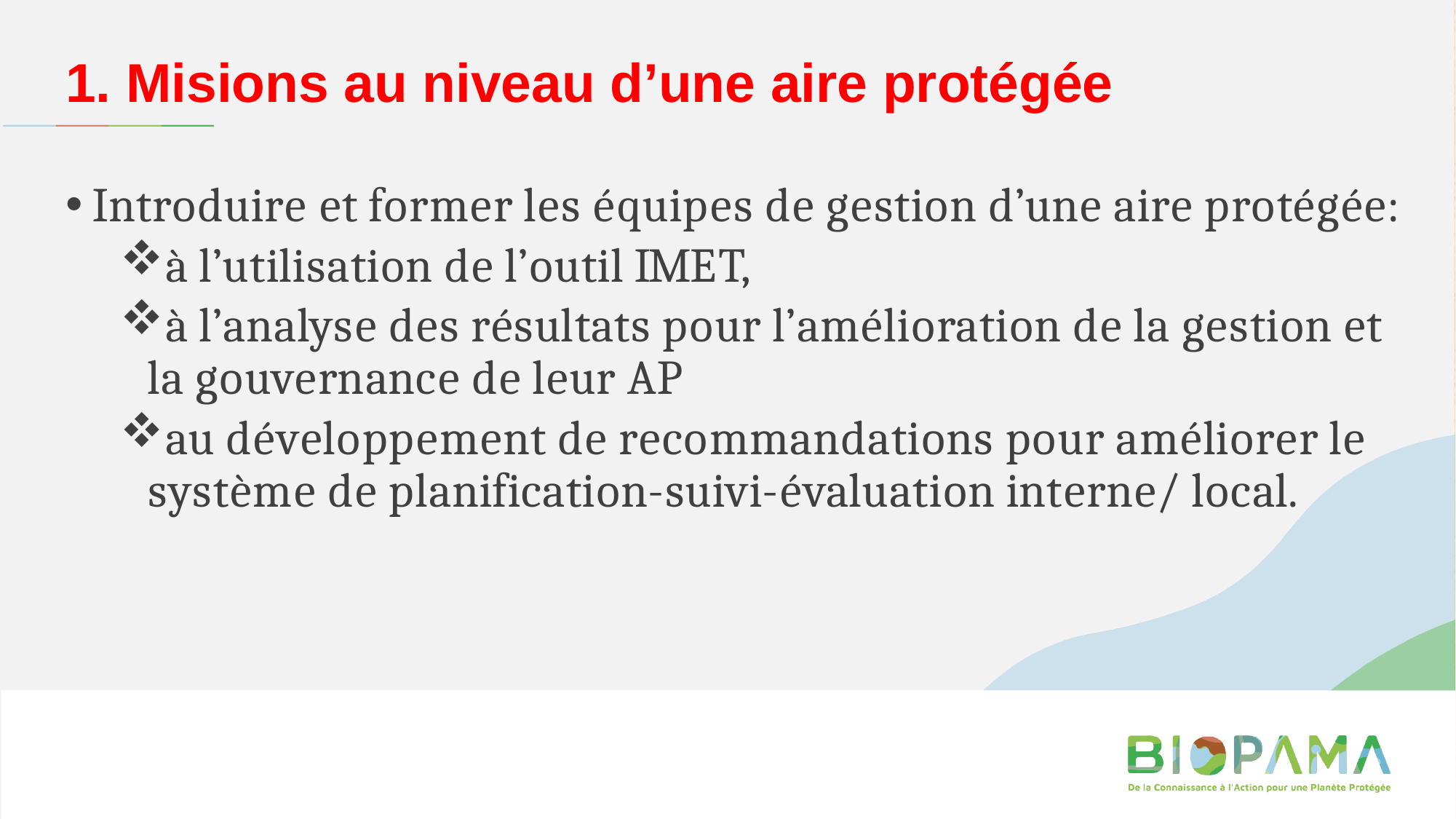

# 1. Misions au niveau d’une aire protégée
Introduire et former les équipes de gestion d’une aire protégée:
à l’utilisation de l’outil IMET,
à l’analyse des résultats pour l’amélioration de la gestion et la gouvernance de leur AP
au développement de recommandations pour améliorer le système de planification-suivi-évaluation interne/ local.